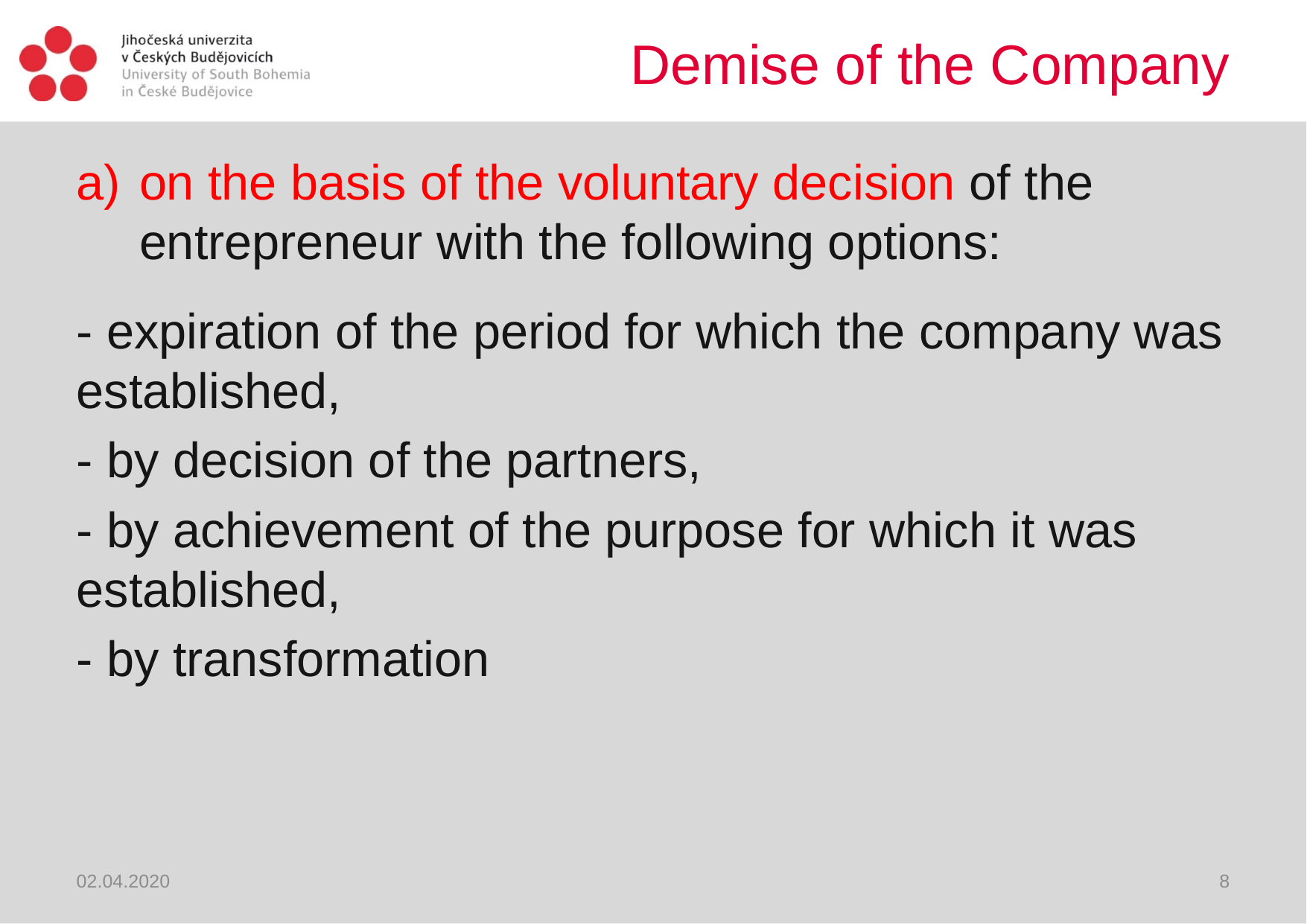

# Demise of the Company
on the basis of the voluntary decision of the entrepreneur with the following options:

- expiration of the period for which the company was established,
- by decision of the partners,
- by achievement of the purpose for which it was established,
- by transformation

02.04.2020
8